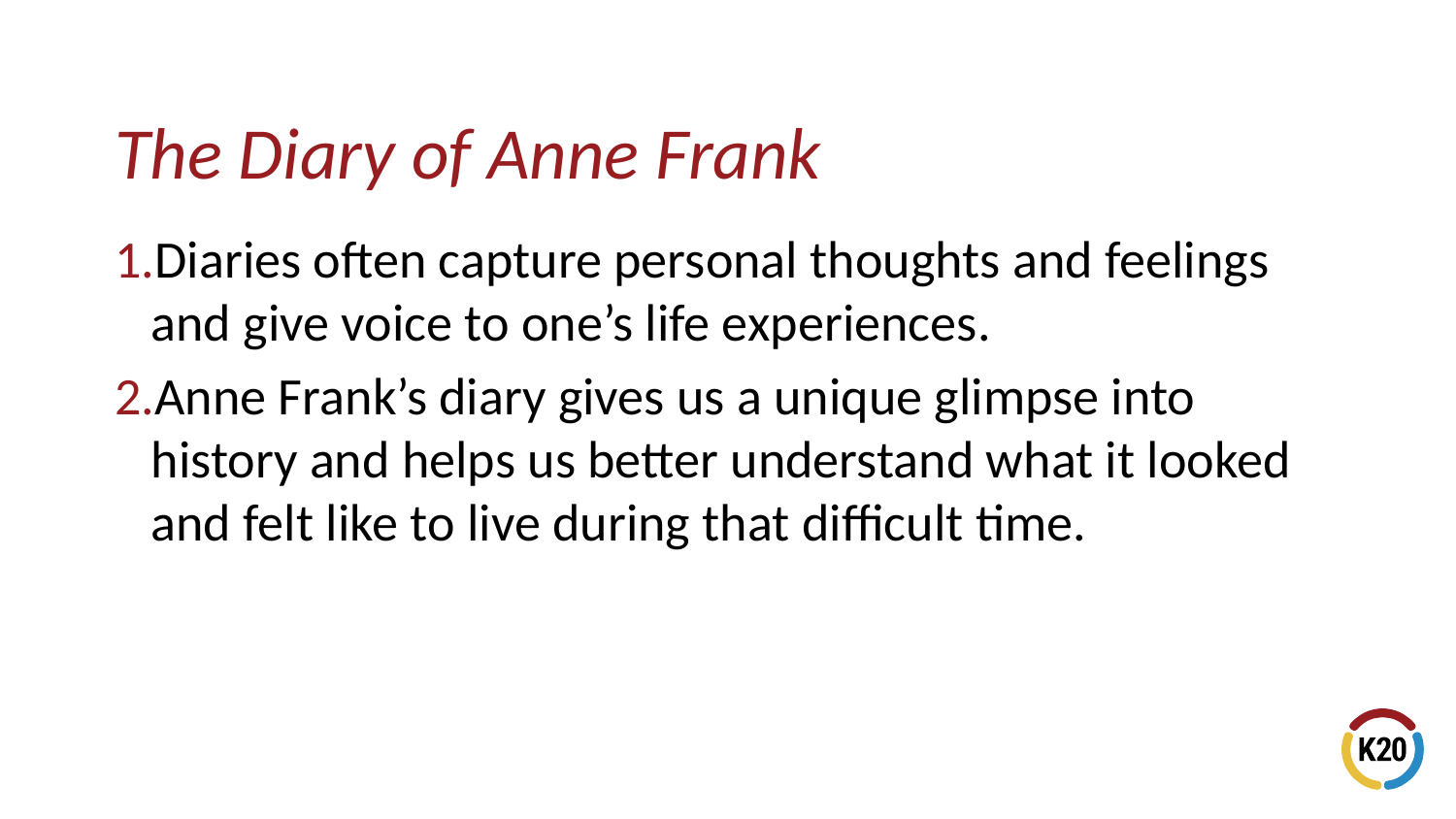

Diaries often capture personal thoughts and feelings and give voice to one’s life experiences.
Anne Frank’s diary gives us a unique glimpse into history and helps us better understand what it looked and felt like to live during that difficult time.
# The Diary of Anne Frank